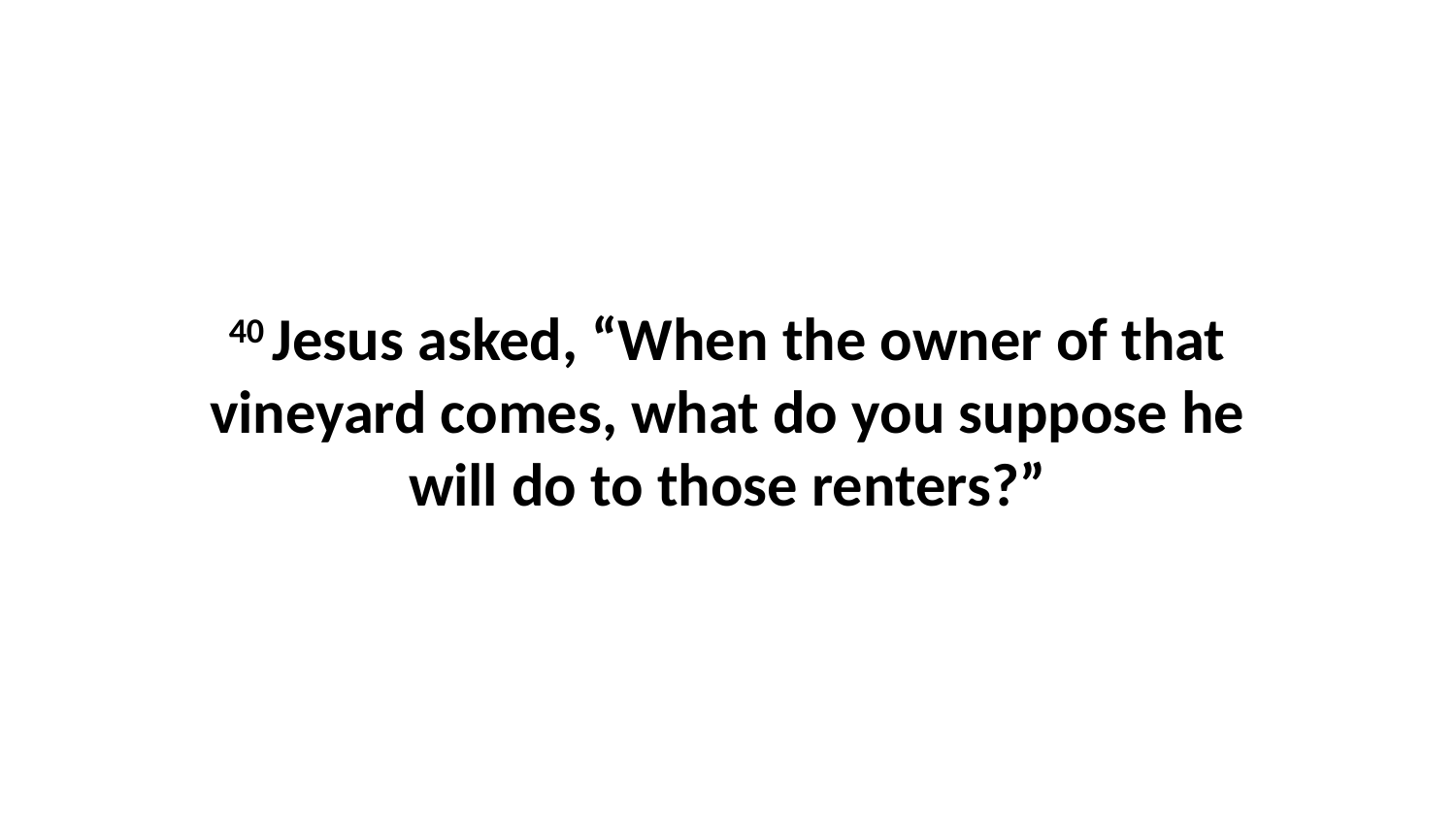

40 Jesus asked, “When the owner of that vineyard comes, what do you suppose he will do to those renters?”